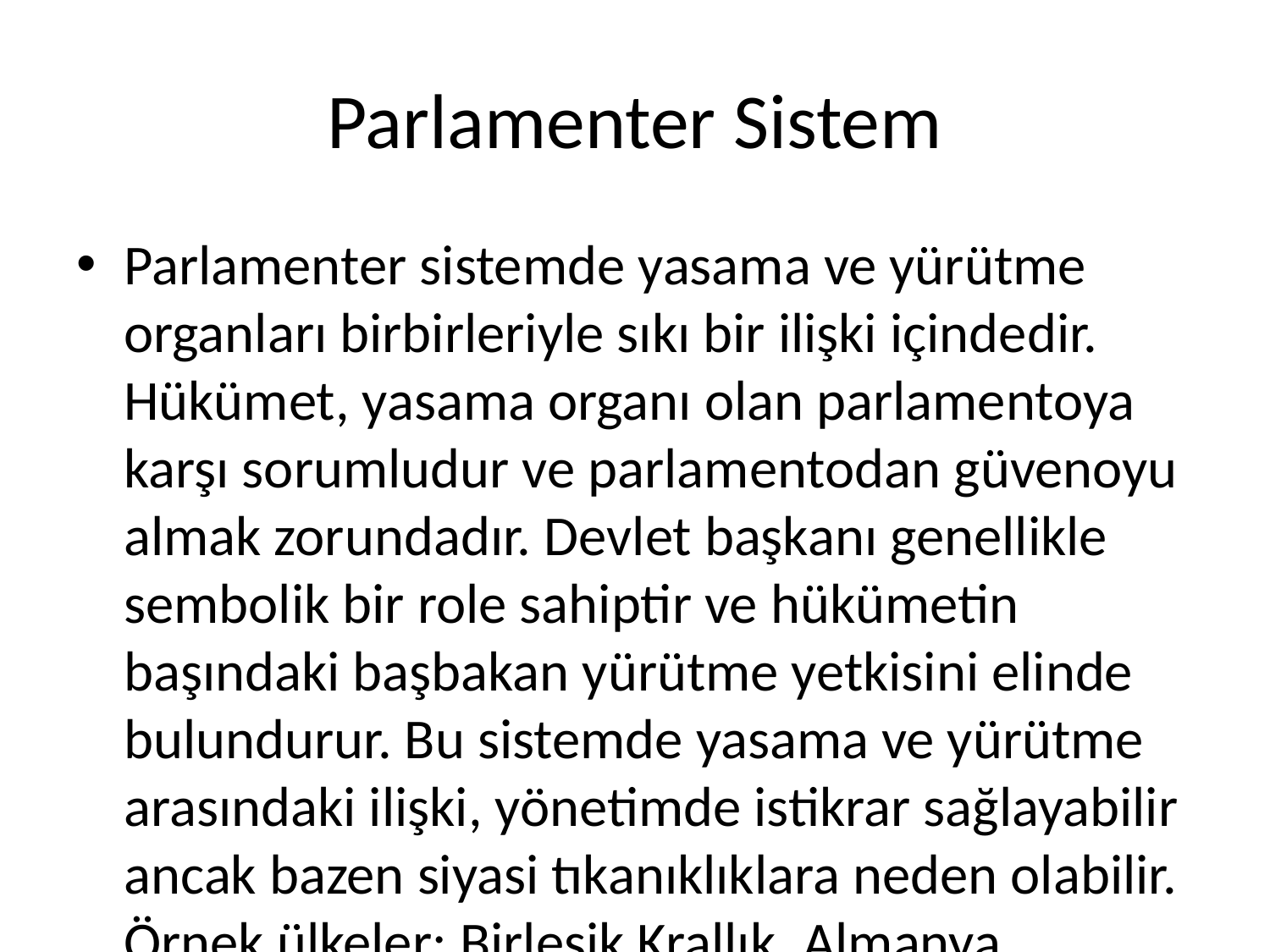

# Parlamenter Sistem
Parlamenter sistemde yasama ve yürütme organları birbirleriyle sıkı bir ilişki içindedir. Hükümet, yasama organı olan parlamentoya karşı sorumludur ve parlamentodan güvenoyu almak zorundadır. Devlet başkanı genellikle sembolik bir role sahiptir ve hükümetin başındaki başbakan yürütme yetkisini elinde bulundurur. Bu sistemde yasama ve yürütme arasındaki ilişki, yönetimde istikrar sağlayabilir ancak bazen siyasi tıkanıklıklara neden olabilir. Örnek ülkeler: Birleşik Krallık, Almanya, Kanada.